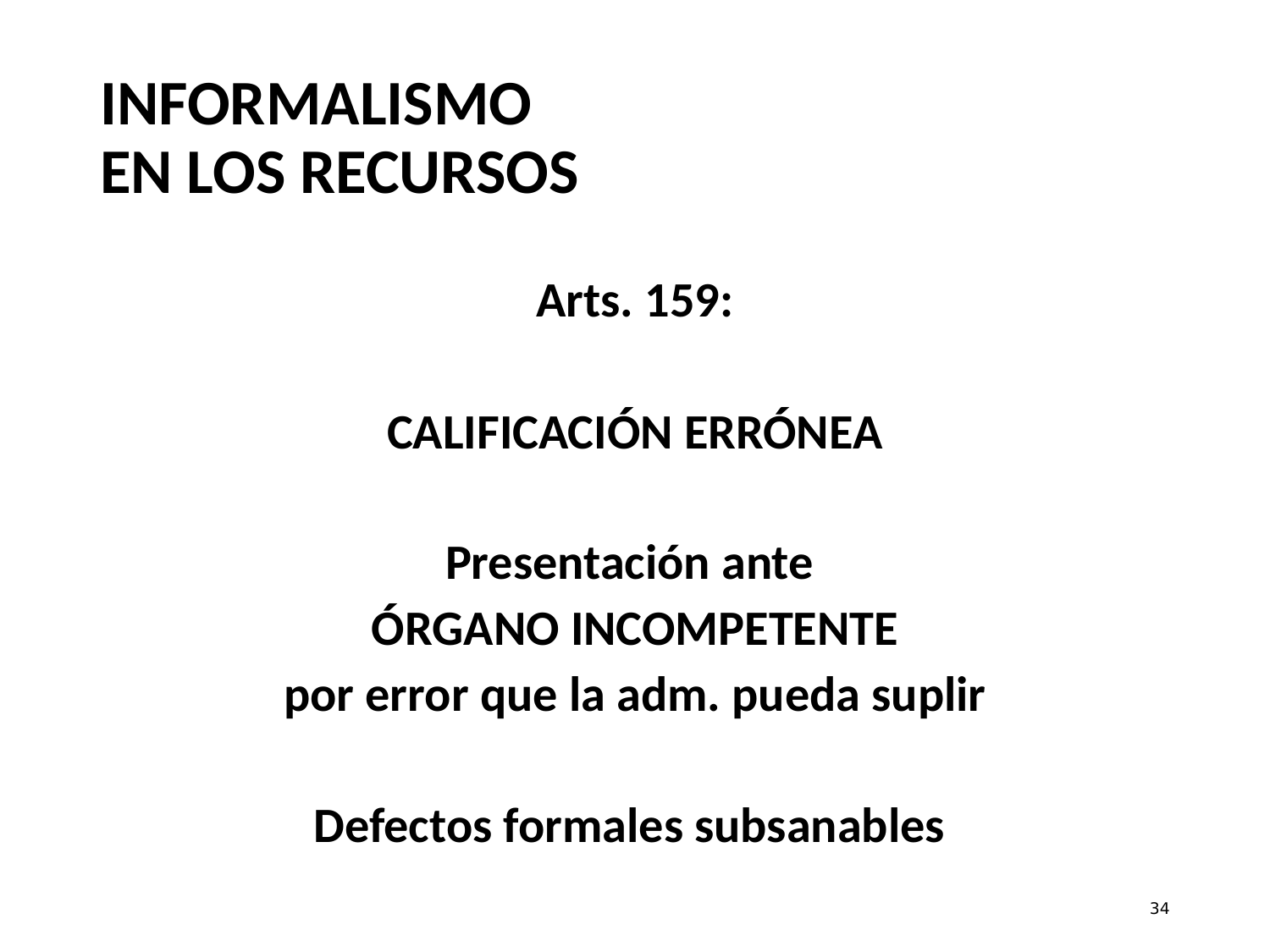

# INFORMALISMO EN LOS RECURSOS

Arts. 159:

CALIFICACIÓN ERRÓNEA

Presentación ante
ÓRGANO INCOMPETENTE
por error que la adm. pueda suplir

Defectos formales subsanables

34